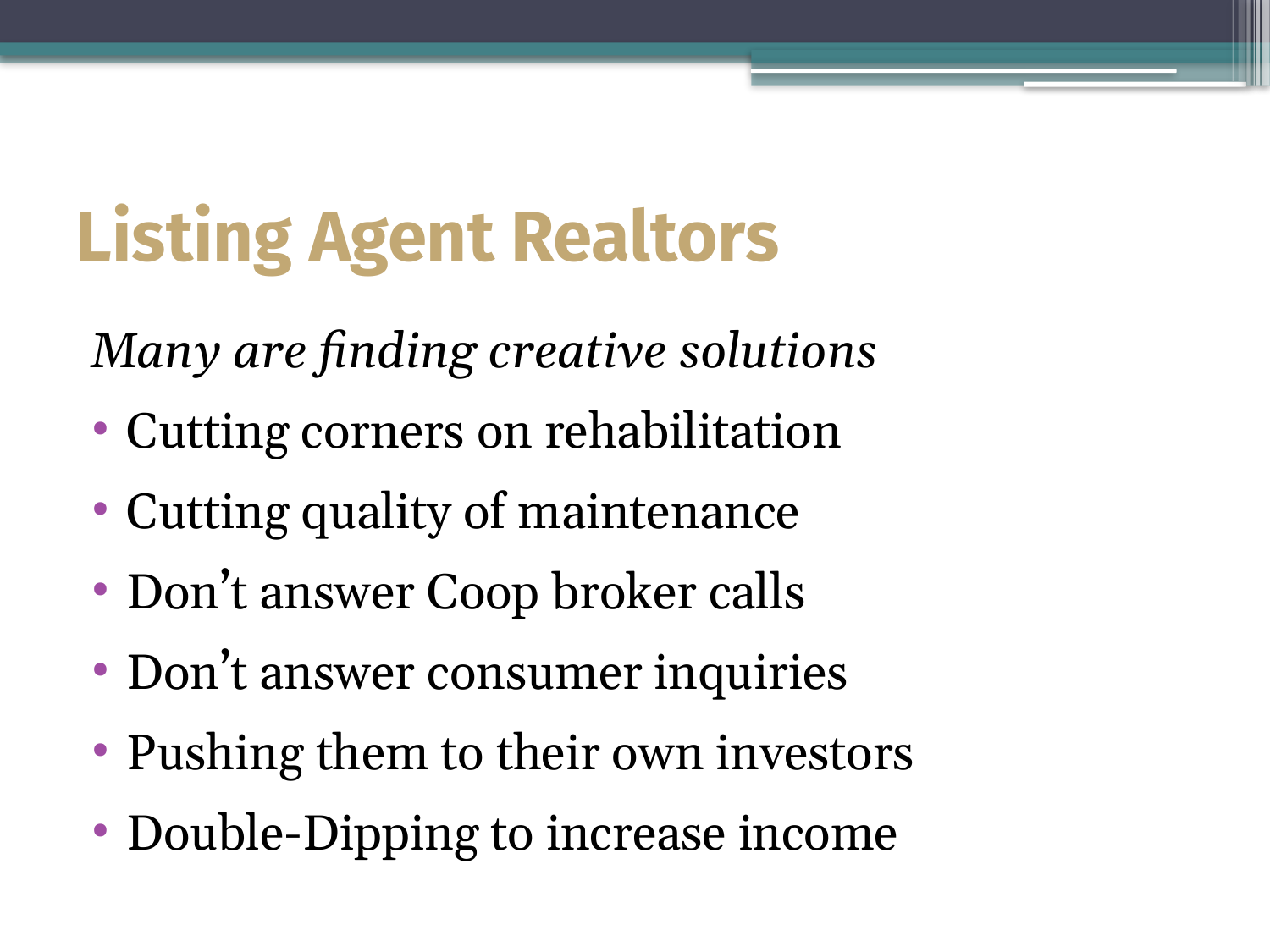

# Listing Agent Realtors
Many are finding creative solutions
Cutting corners on rehabilitation
Cutting quality of maintenance
Don’t answer Coop broker calls
Don’t answer consumer inquiries
Pushing them to their own investors
Double-Dipping to increase income